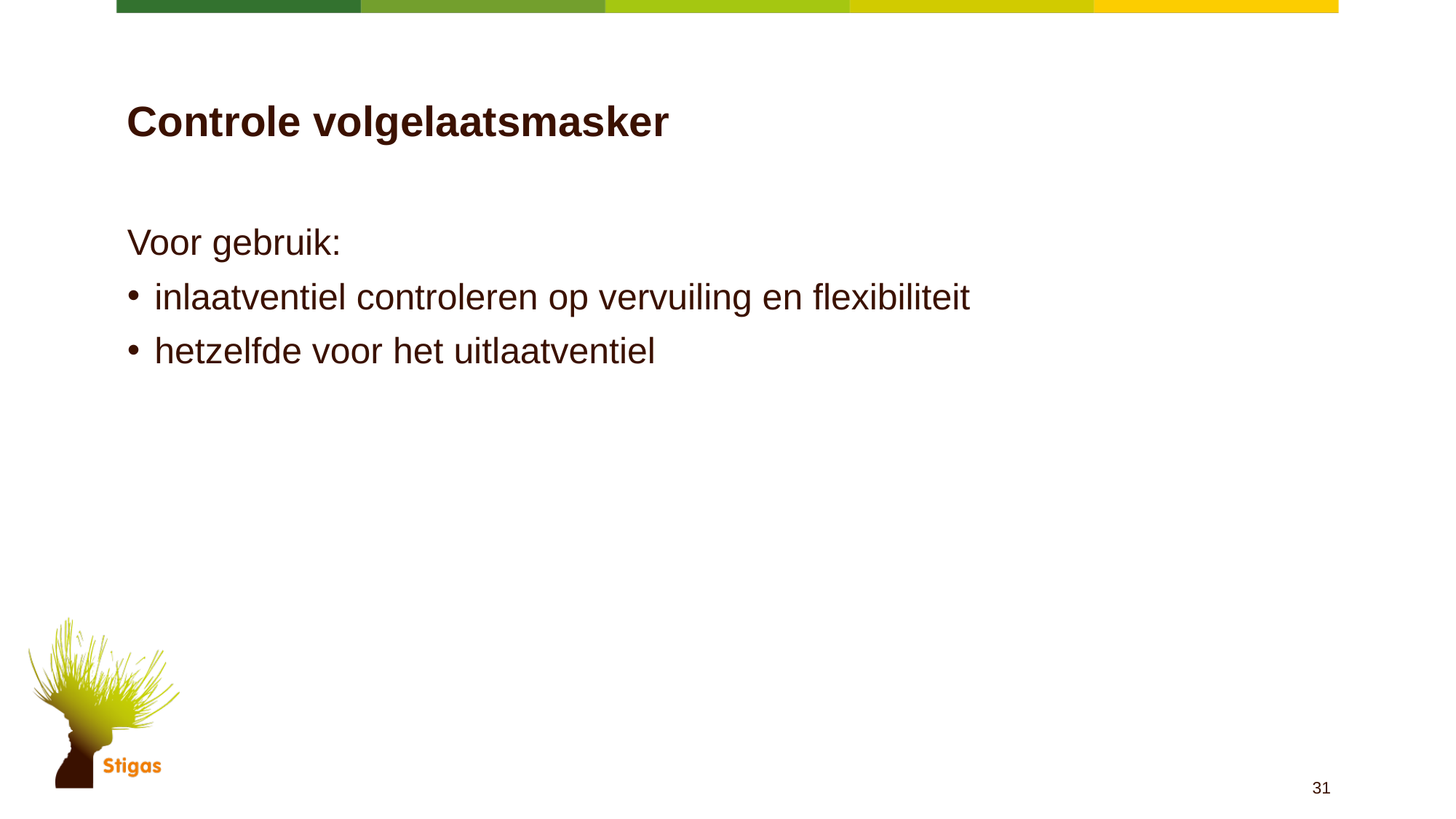

# Controle volgelaatsmasker
Voor gebruik:
inlaatventiel controleren op vervuiling en flexibiliteit
hetzelfde voor het uitlaatventiel